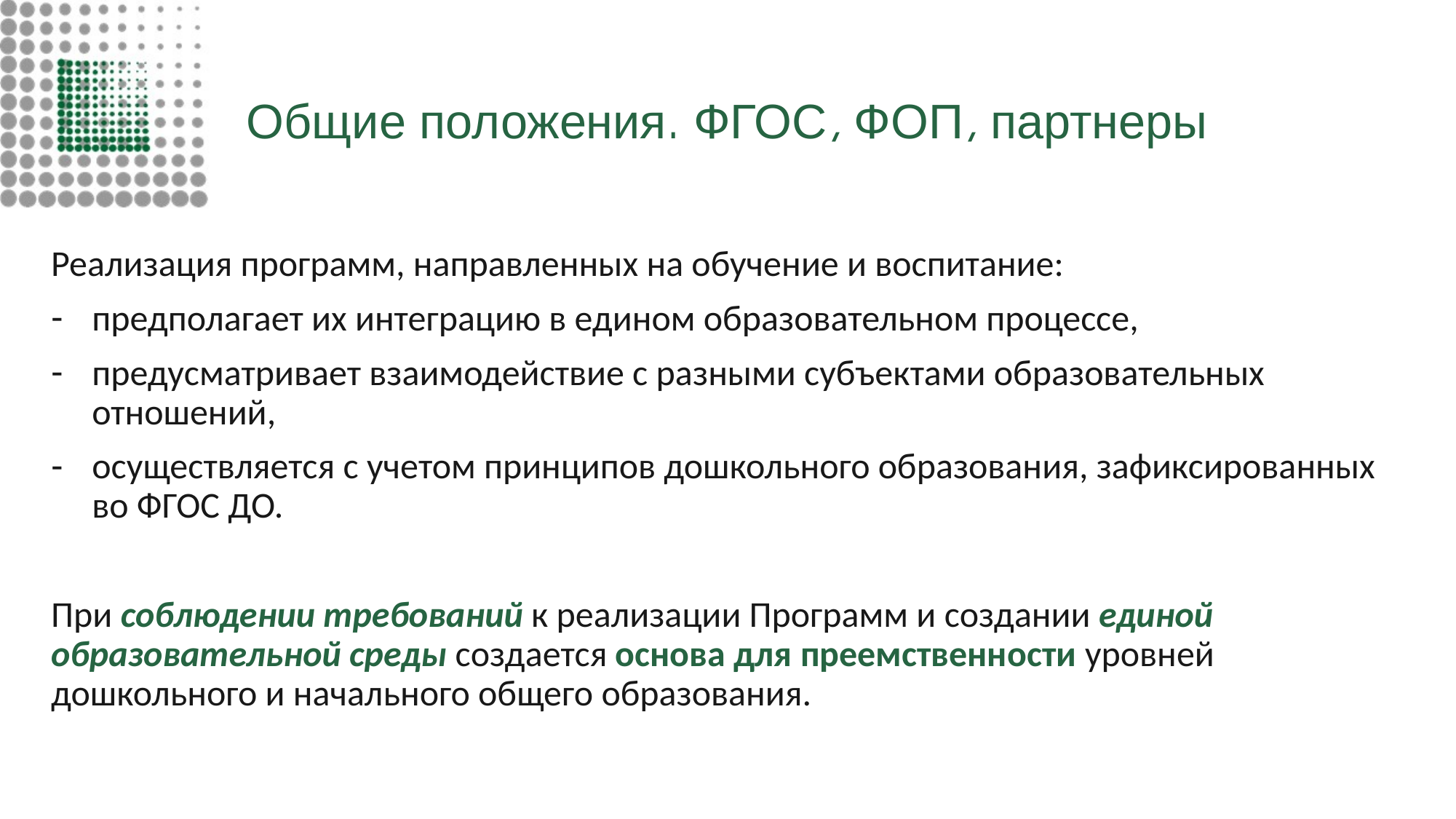

# Общие положения. ФГОС, ФОП, партнеры
Реализация программ, направленных на обучение и воспитание:
предполагает их интеграцию в едином образовательном процессе,
предусматривает взаимодействие с разными субъектами образовательных отношений,
осуществляется с учетом принципов дошкольного образования, зафиксированных во ФГОС ДО.

При соблюдении требований к реализации Программ и создании единой образовательной среды создается основа для преемственности уровней дошкольного и начального общего образования.